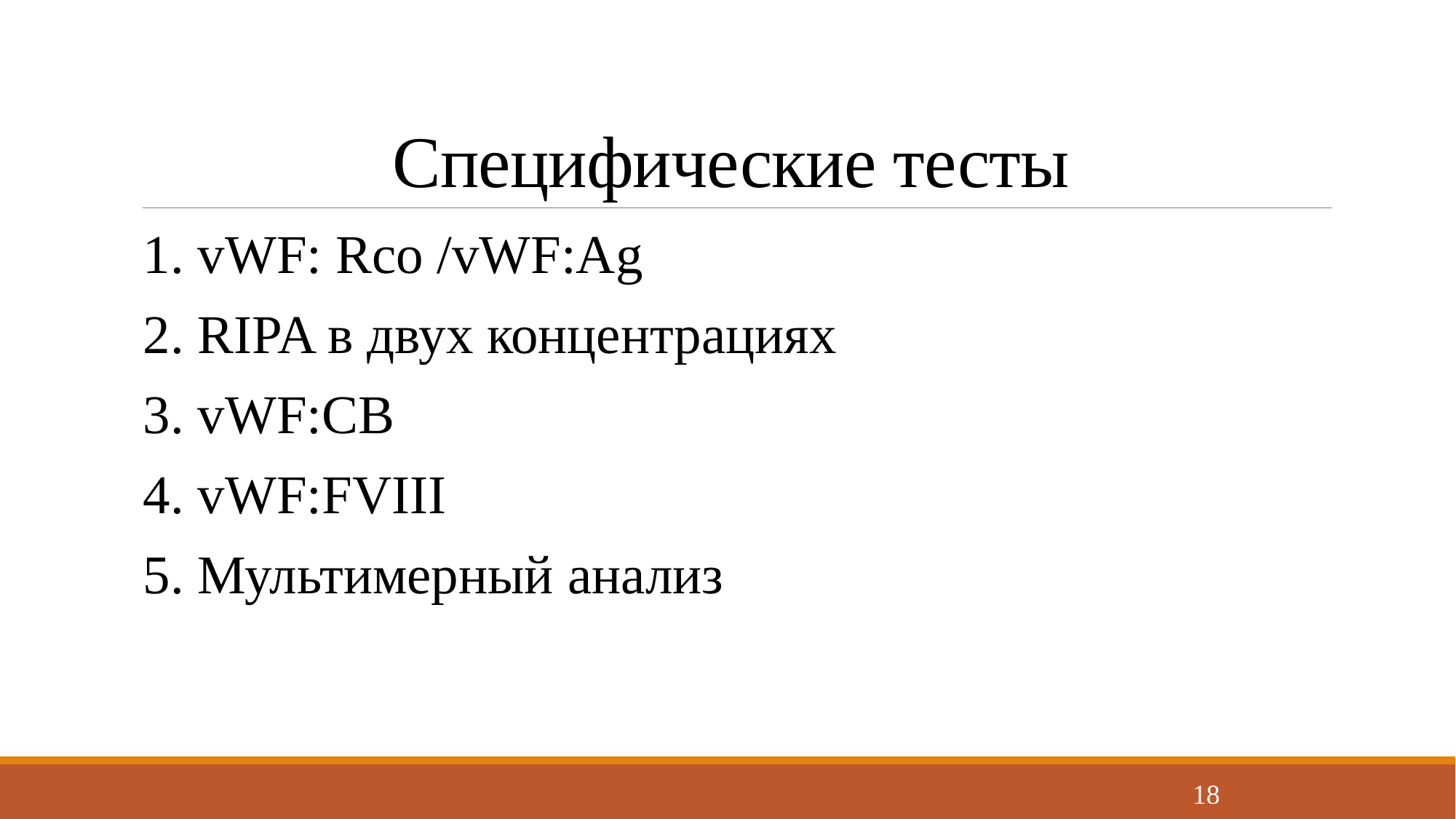

# Специфические тесты
1. vWF: Rco /vWF:Ag
2. RIPA в двух концентрациях
3. vWF:СВ
4. vWF:FVIII
5. Мультимерный анализ
18